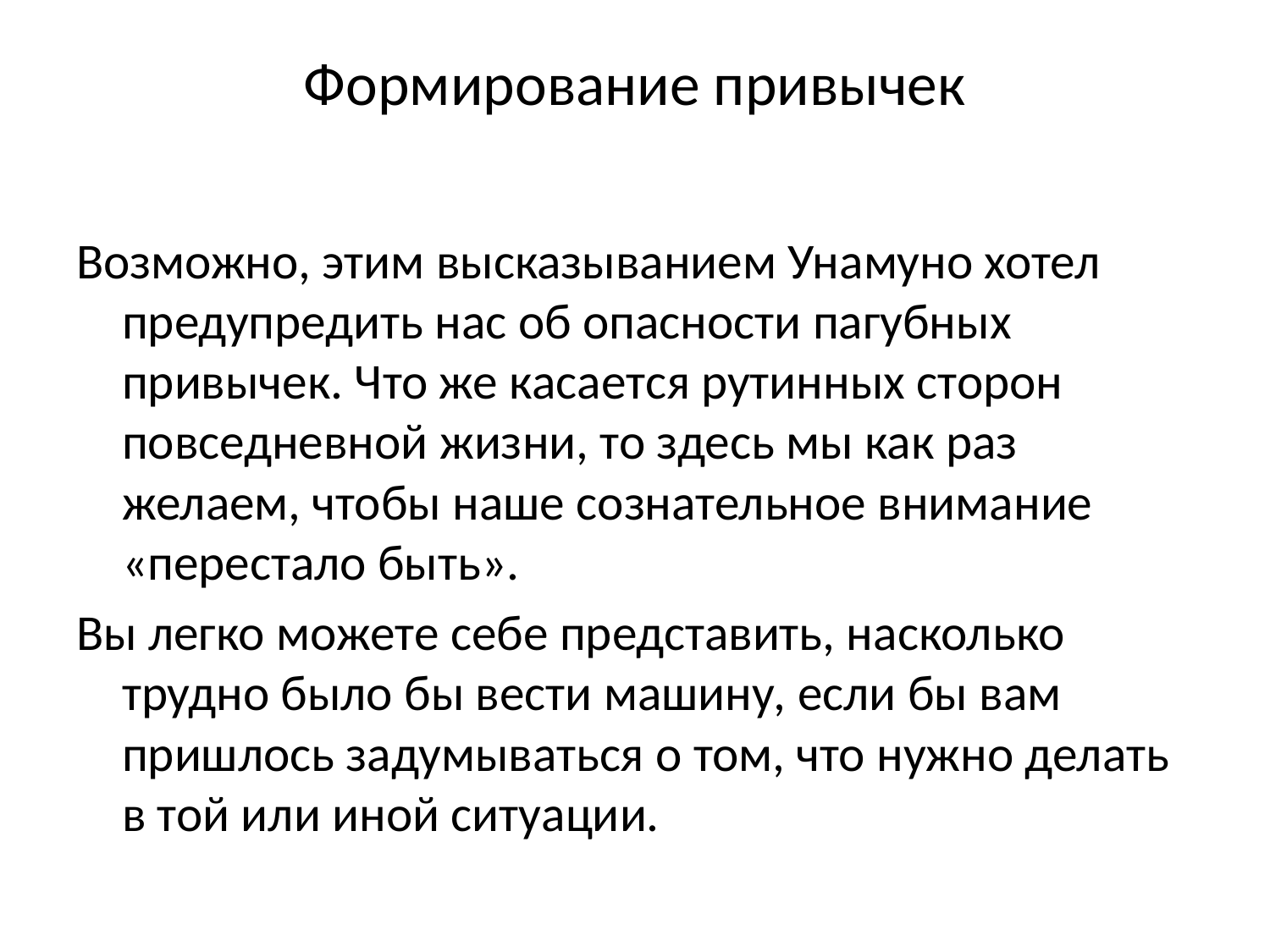

# Формирование привычек
Возможно, этим высказыванием Унамуно хотел предупредить нас об опасности пагубных привычек. Что же касается рутинных сторон повседневной жизни, то здесь мы как раз желаем, чтобы наше сознательное внимание «перестало быть».
Вы легко можете себе представить, насколько трудно было бы вести машину, если бы вам пришлось задумываться о том, что нужно делать в той или иной ситуации.